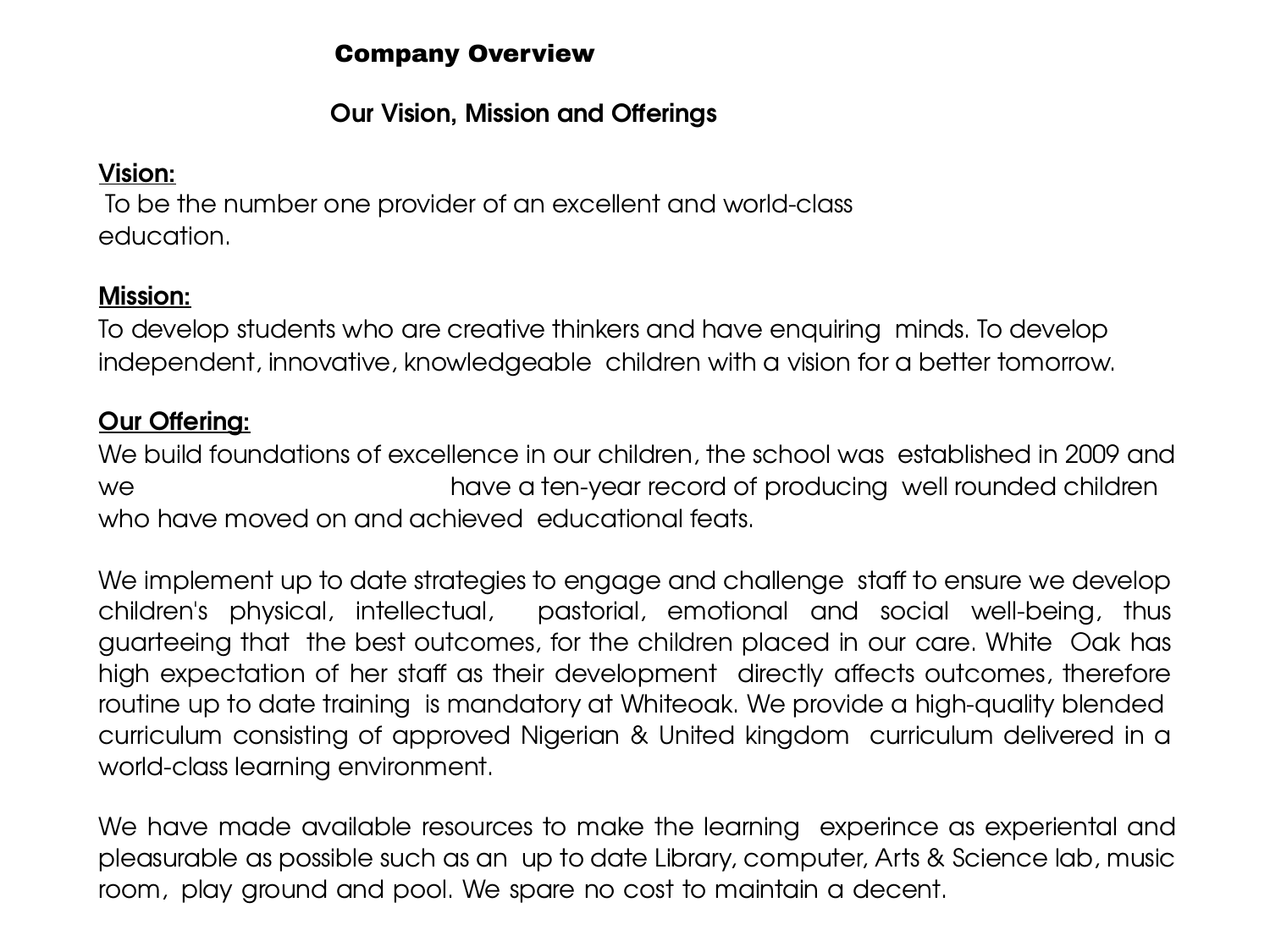

Company Overview

Our Vision, Mission and Offerings

Vision:
To be the number one provider of an excellent and world-class
education.

Mission:
To develop students who are creative thinkers and have enquiring  minds. To develop independent, innovative, knowledgeable  children with a vision for a better tomorrow.

Our Offering:
We build foundations of excellence in our children, the school was  established in 2009 and we	have a ten-year record of producing  well rounded children who have moved on and achieved  educational feats.

We implement up to date strategies to engage and challenge  staff to ensure we develop children's physical, intellectual,  pastorial, emotional and social well-being, thus guarteeing that  the best outcomes, for the children placed in our care. White  Oak has high expectation of her staff as their development  directly affects outcomes, therefore routine up to date training  is mandatory at Whiteoak. We provide a high-quality blended  curriculum consisting of approved Nigerian & United kingdom  curriculum delivered in a world-class learning environment.

We have made available resources to make the learning  experince as experiental and pleasurable as possible such as an  up to date Library, computer, Arts & Science lab, music room,  play ground and pool. We spare no cost to maintain a decent.